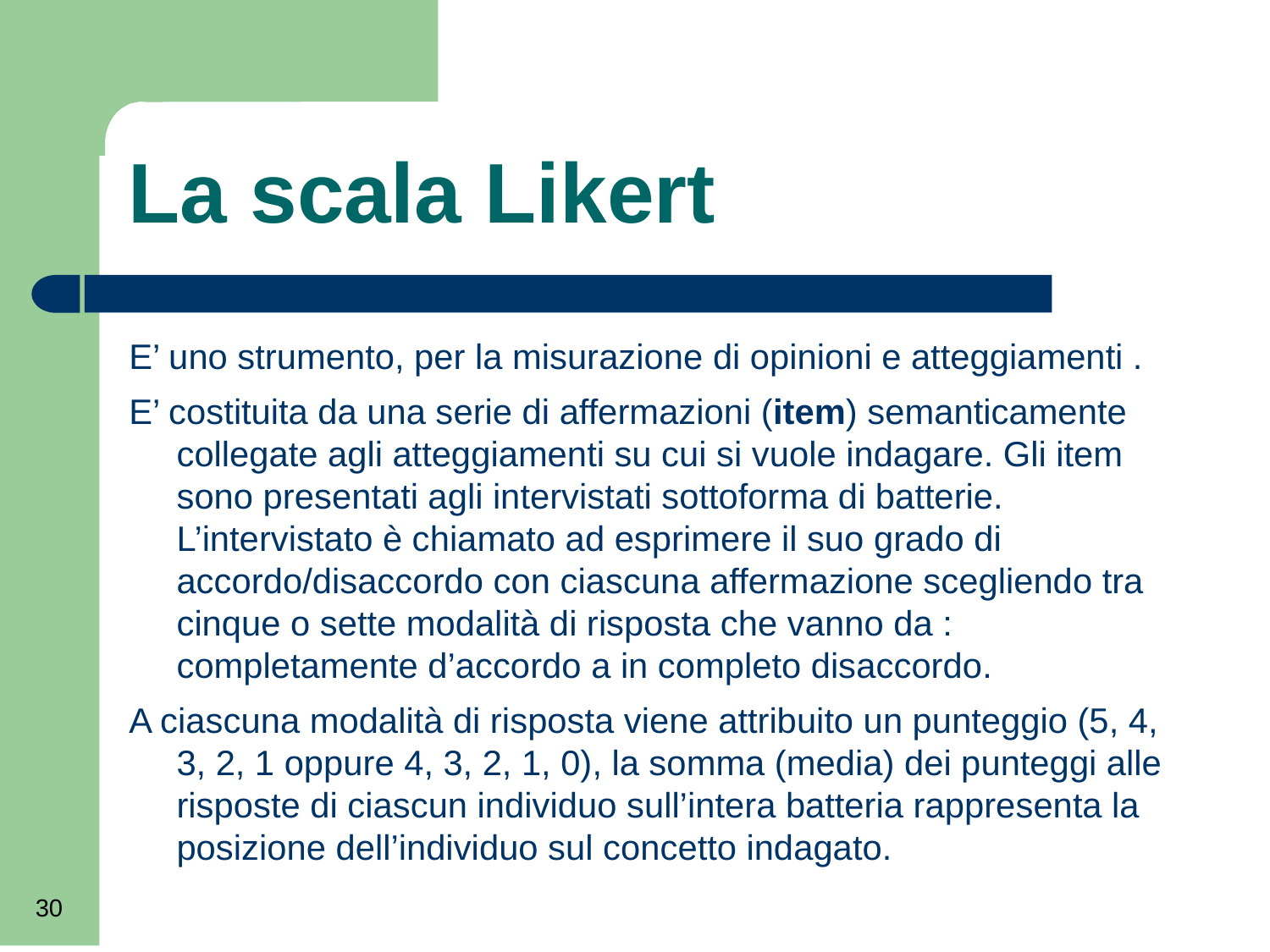

# La scala Likert
E’ uno strumento, per la misurazione di opinioni e atteggiamenti .
E’ costituita da una serie di affermazioni (item) semanticamente collegate agli atteggiamenti su cui si vuole indagare. Gli item sono presentati agli intervistati sottoforma di batterie. L’intervistato è chiamato ad esprimere il suo grado di accordo/disaccordo con ciascuna affermazione scegliendo tra cinque o sette modalità di risposta che vanno da : completamente d’accordo a in completo disaccordo.
A ciascuna modalità di risposta viene attribuito un punteggio (5, 4, 3, 2, 1 oppure 4, 3, 2, 1, 0), la somma (media) dei punteggi alle risposte di ciascun individuo sull’intera batteria rappresenta la posizione dell’individuo sul concetto indagato.
30